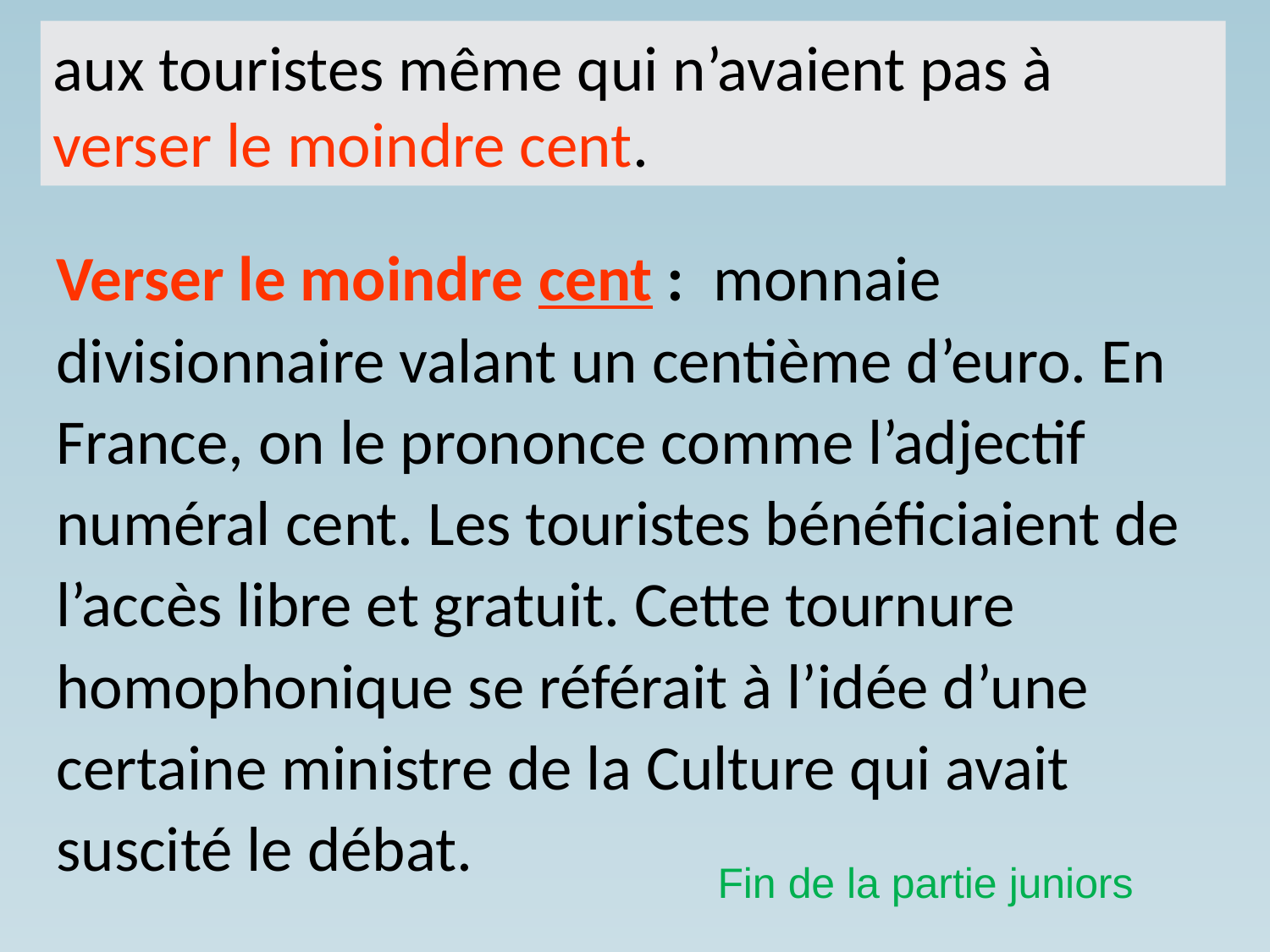

aux touristes même qui n’avaient pas à verser le moindre cent.
Verser le moindre cent :  monnaie divisionnaire valant un centième d’euro. En France, on le prononce comme l’adjectif numéral cent. Les touristes bénéficiaient de l’accès libre et gratuit. Cette tournure homophonique se référait à l’idée d’une certaine ministre de la Culture qui avait suscité le débat.

Fin de la partie juniors